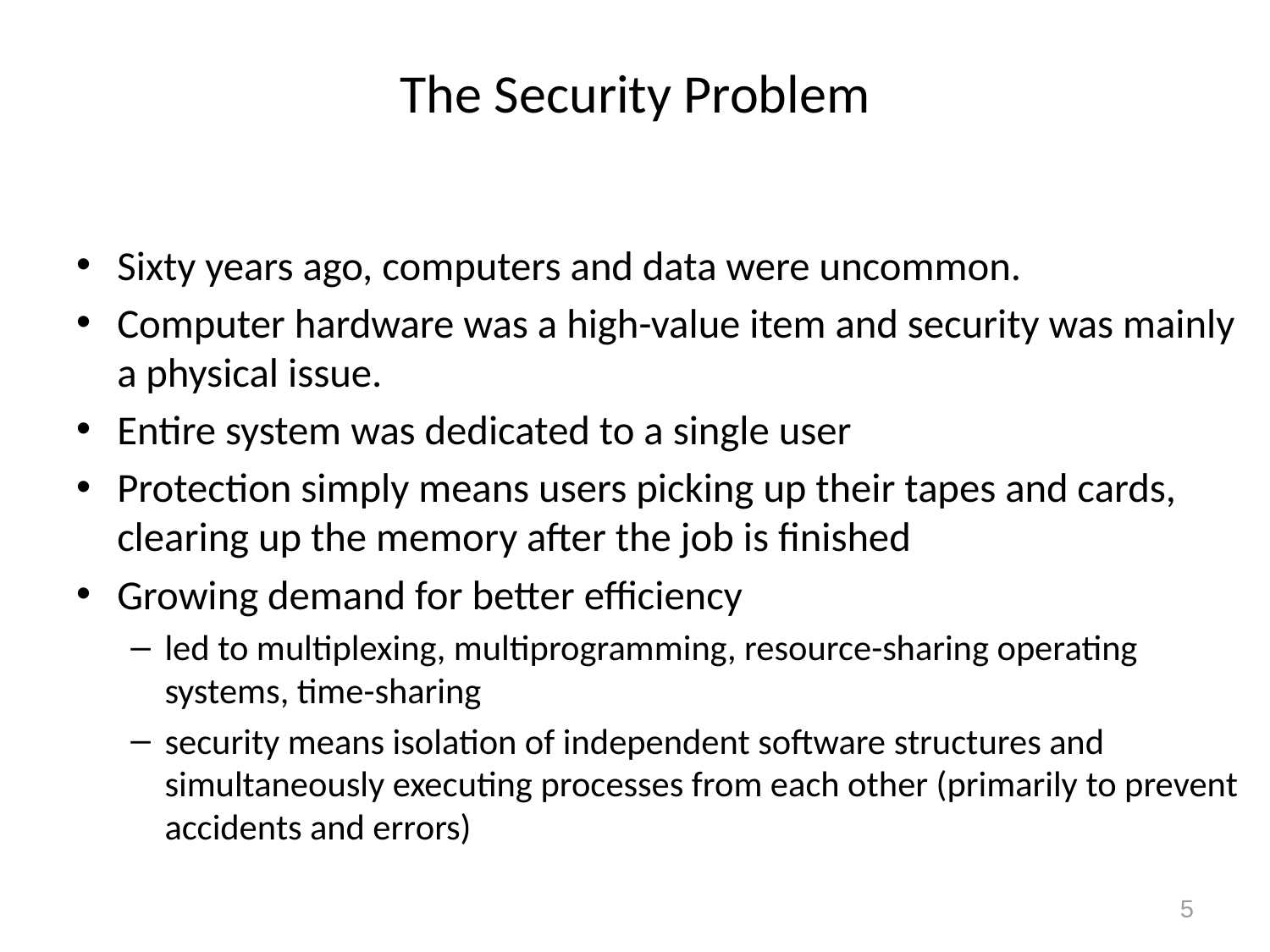

# The Security Problem
Sixty years ago, computers and data were uncommon.
Computer hardware was a high-value item and security was mainly a physical issue.
Entire system was dedicated to a single user
Protection simply means users picking up their tapes and cards, clearing up the memory after the job is finished
Growing demand for better efficiency
led to multiplexing, multiprogramming, resource-sharing operating systems, time-sharing
security means isolation of independent software structures and simultaneously executing processes from each other (primarily to prevent accidents and errors)

5